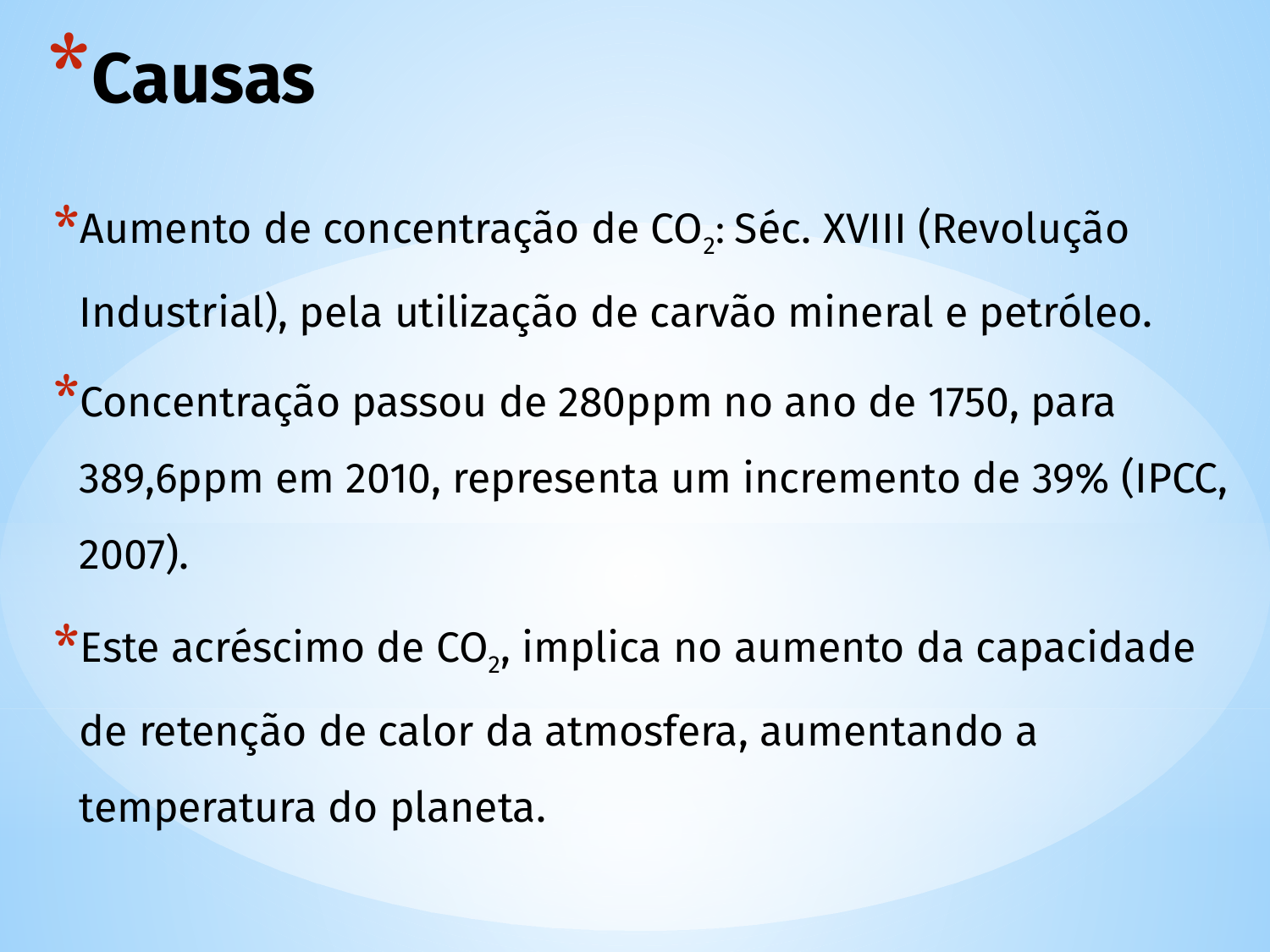

# Causas
Aumento de concentração de CO2: Séc. XVIII (Revolução Industrial), pela utilização de carvão mineral e petróleo.
Concentração passou de 280ppm no ano de 1750, para 389,6ppm em 2010, representa um incremento de 39% (IPCC, 2007).
Este acréscimo de CO2, implica no aumento da capacidade de retenção de calor da atmosfera, aumentando a temperatura do planeta.